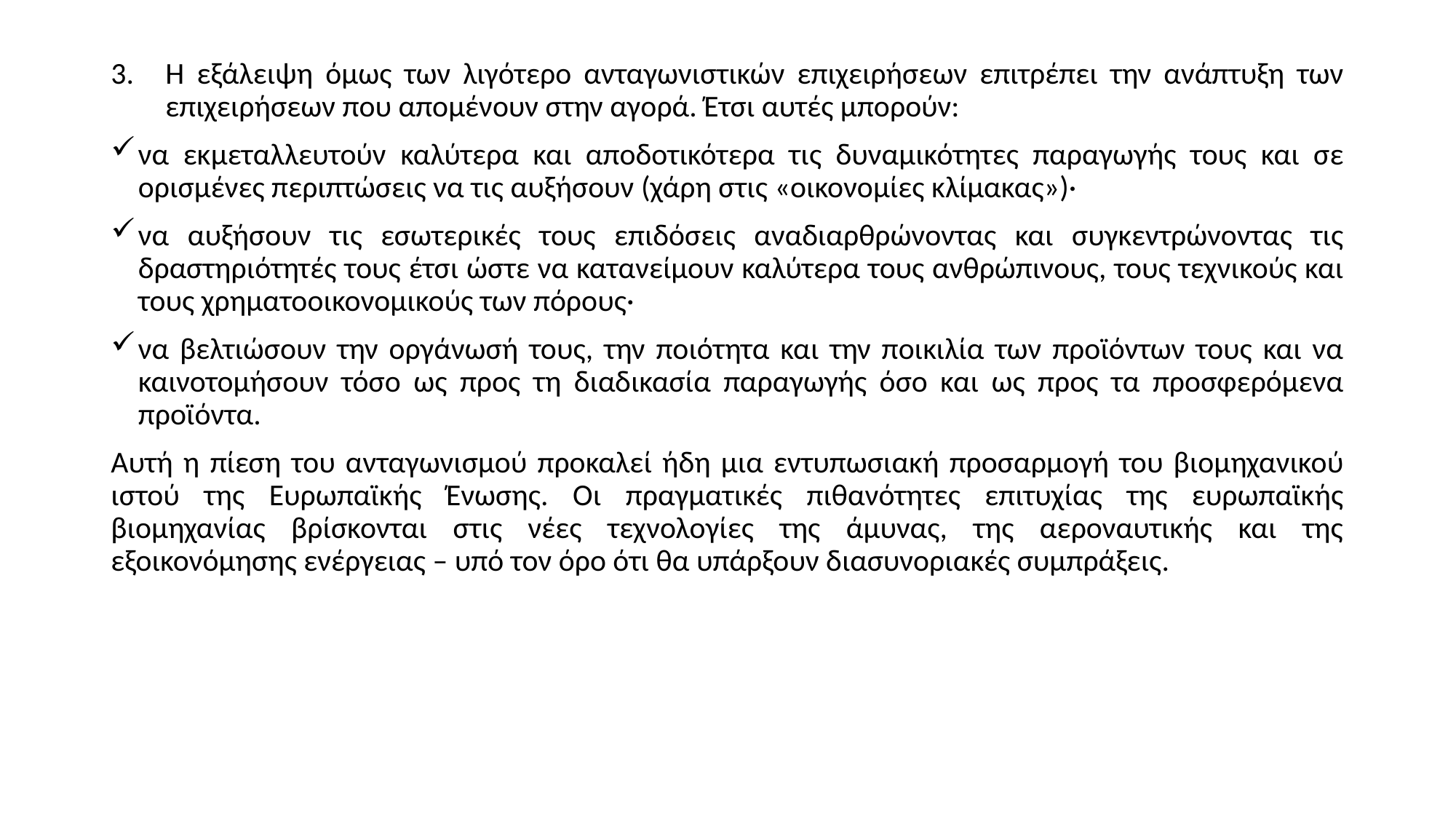

H εξάλειψη όμως των λιγότερο ανταγωνιστικών επιχειρήσεων επιτρέπει την ανάπτυξη των επιχειρήσεων που απομένουν στην αγορά. Έτσι αυτές μπορούν:
να εκμεταλλευτούν καλύτερα και αποδοτικότερα τις δυναμικότητες παραγωγής τους και σε ορισμένες περιπτώσεις να τις αυξήσουν (χάρη στις «οικονομίες κλίμακας»)·
να αυξήσουν τις εσωτερικές τους επιδόσεις αναδιαρθρώνοντας και συγκεντρώνοντας τις δραστηριότητές τους έτσι ώστε να κατανείμουν καλύτερα τους ανθρώπινους, τους τεχνικούς και τους χρηματοοικονομικούς των πόρους·
να βελτιώσουν την οργάνωσή τους, την ποιότητα και την ποικιλία των προϊόντων τους και να καινοτομήσουν τόσο ως προς τη διαδικασία παραγωγής όσο και ως προς τα προσφερόμενα προϊόντα.
Αυτή η πίεση του ανταγωνισμού προκαλεί ήδη μια εντυπωσιακή προσαρμογή του βιομηχανικού ιστού της Ευρωπαϊκής Ένωσης. Οι πραγματικές πιθανότητες επιτυχίας της ευρωπαϊκής βιομηχανίας βρίσκονται στις νέες τεχνολογίες της άμυνας, της αεροναυτικής και της εξοικονόμησης ενέργειας – υπό τον όρο ότι θα υπάρξουν διασυνοριακές συμπράξεις.